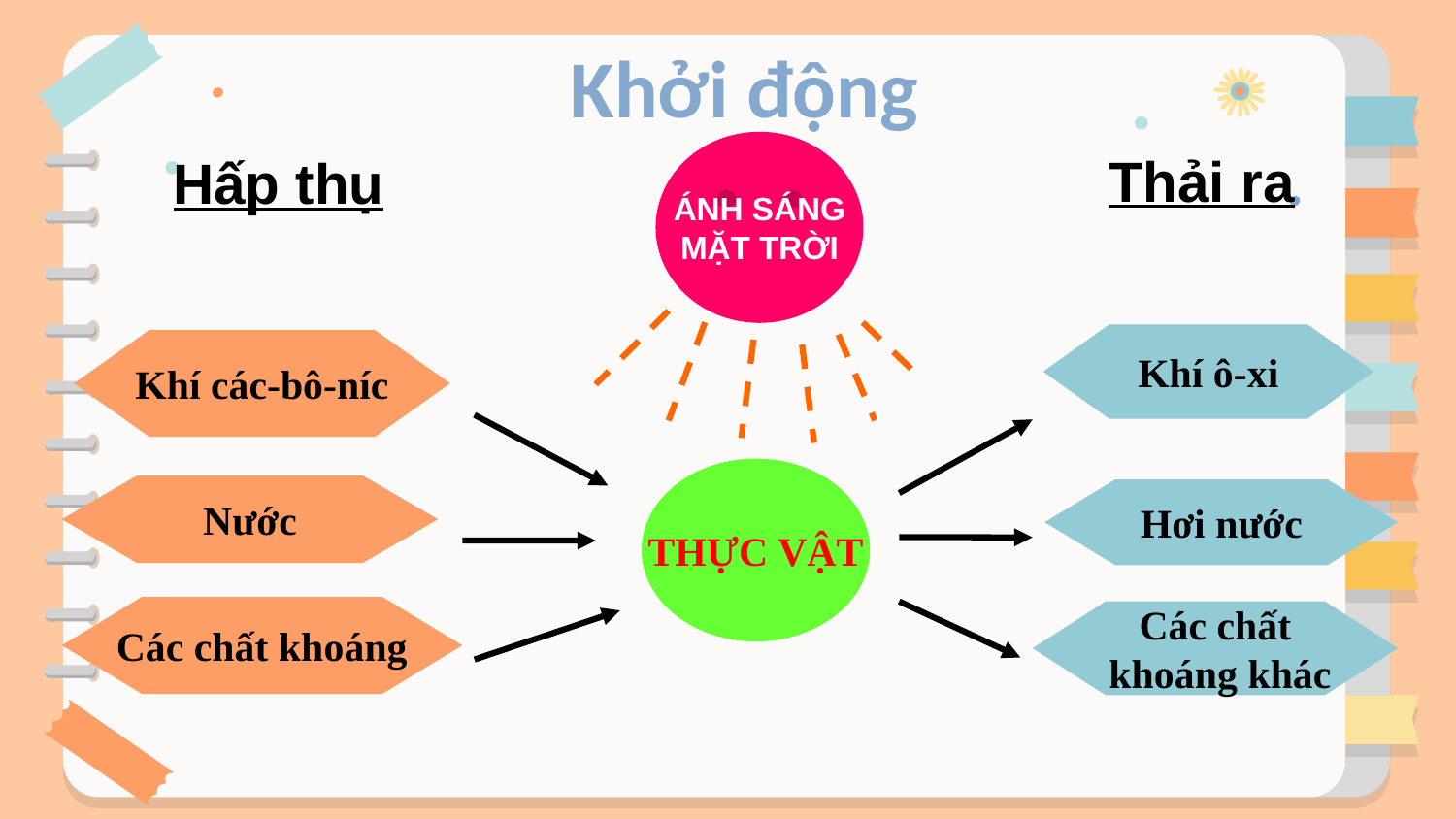

# Khởi động
ÁNH SÁNG
MẶT TRỜI
Thải ra
Hấp thụ

Khí ô-xi
Khí các-bô-níc

THỰC VẬT
Nước
Hơi nước

Các chất khoáng

Các chất
 khoáng khác